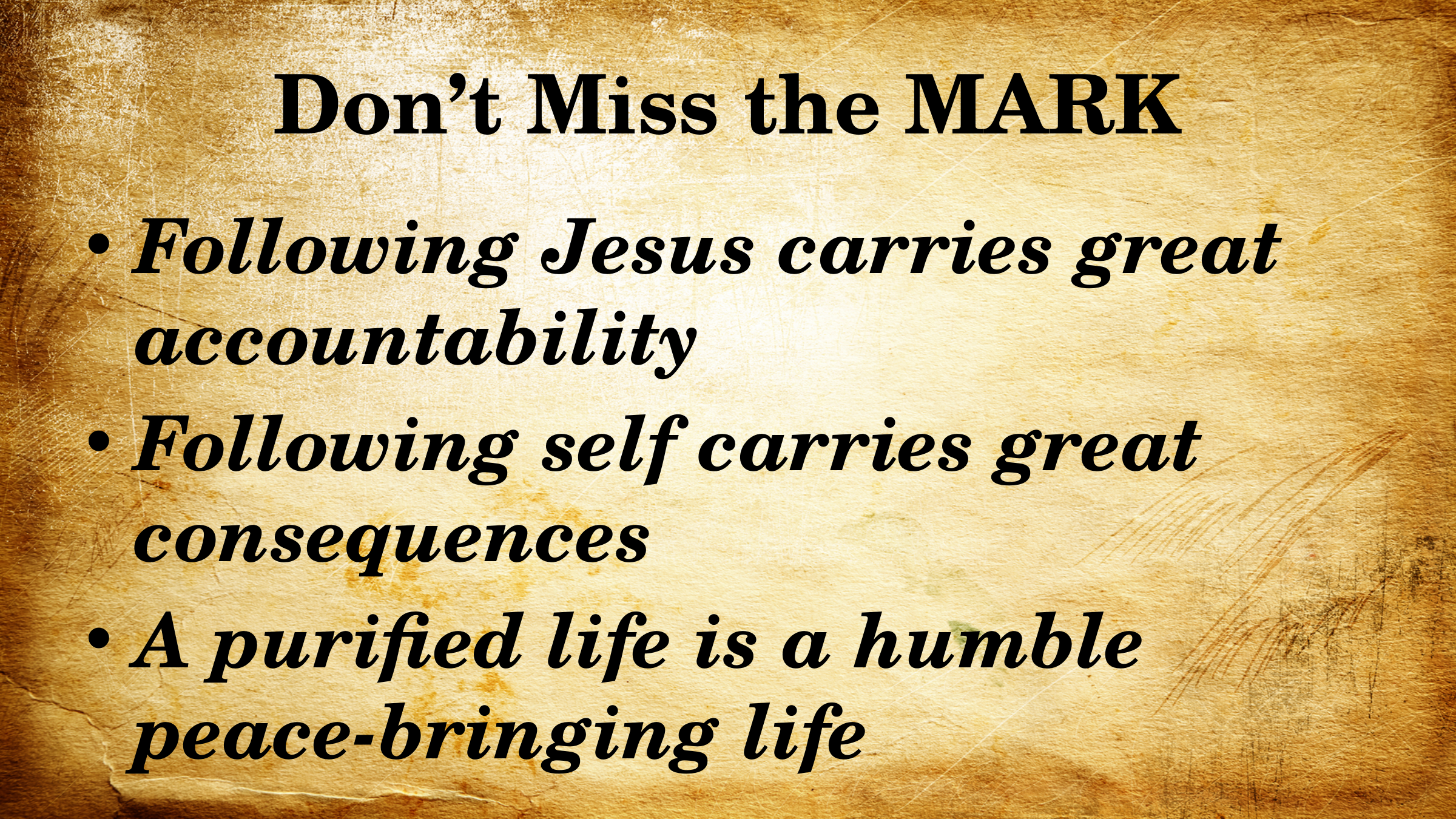

# Don’t Miss the MARK
Following Jesus carries great accountability
Following self carries great consequences
A purified life is a humble peace-bringing life